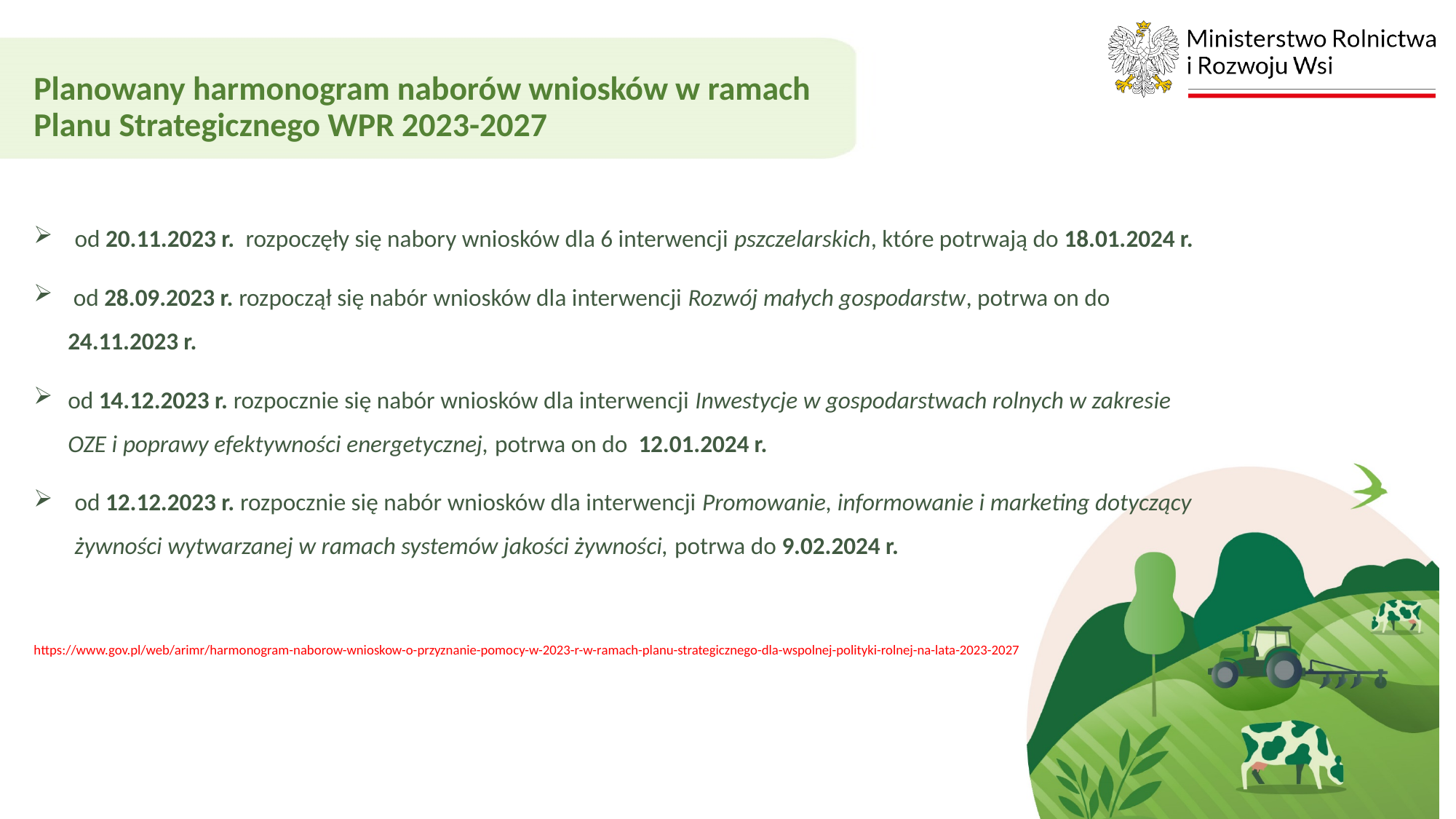

Planowany harmonogram naborów wniosków w ramach Planu Strategicznego WPR 2023-2027
od 20.11.2023 r.  rozpoczęły się nabory wniosków dla 6 interwencji pszczelarskich, które potrwają do 18.01.2024 r.
 od 28.09.2023 r. rozpoczął się nabór wniosków dla interwencji Rozwój małych gospodarstw, potrwa on do 24.11.2023 r.
od 14.12.2023 r. rozpocznie się nabór wniosków dla interwencji Inwestycje w gospodarstwach rolnych w zakresie OZE i poprawy efektywności energetycznej, potrwa on do  12.01.2024 r.
od 12.12.2023 r. rozpocznie się nabór wniosków dla interwencji Promowanie, informowanie i marketing dotyczący żywności wytwarzanej w ramach systemów jakości żywności, potrwa do 9.02.2024 r.

https://www.gov.pl/web/arimr/harmonogram-naborow-wnioskow-o-przyznanie-pomocy-w-2023-r-w-ramach-planu-strategicznego-dla-wspolnej-polityki-rolnej-na-lata-2023-2027